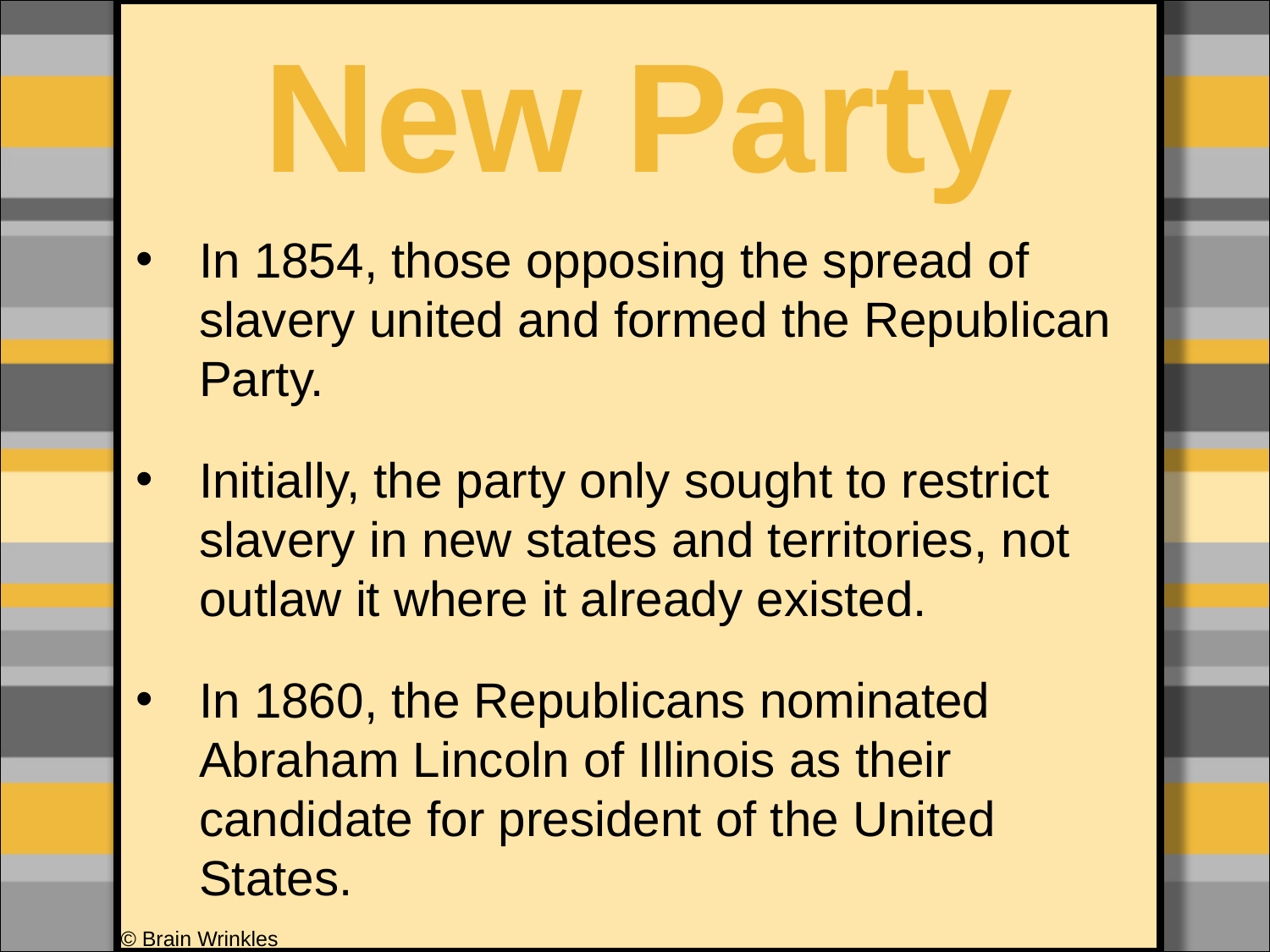

New Party
#
In 1854, those opposing the spread of slavery united and formed the Republican Party.

Initially, the party only sought to restrict slavery in new states and territories, not outlaw it where it already existed.

In 1860, the Republicans nominated Abraham Lincoln of Illinois as their candidate for president of the United States.

© Brain Wrinkles